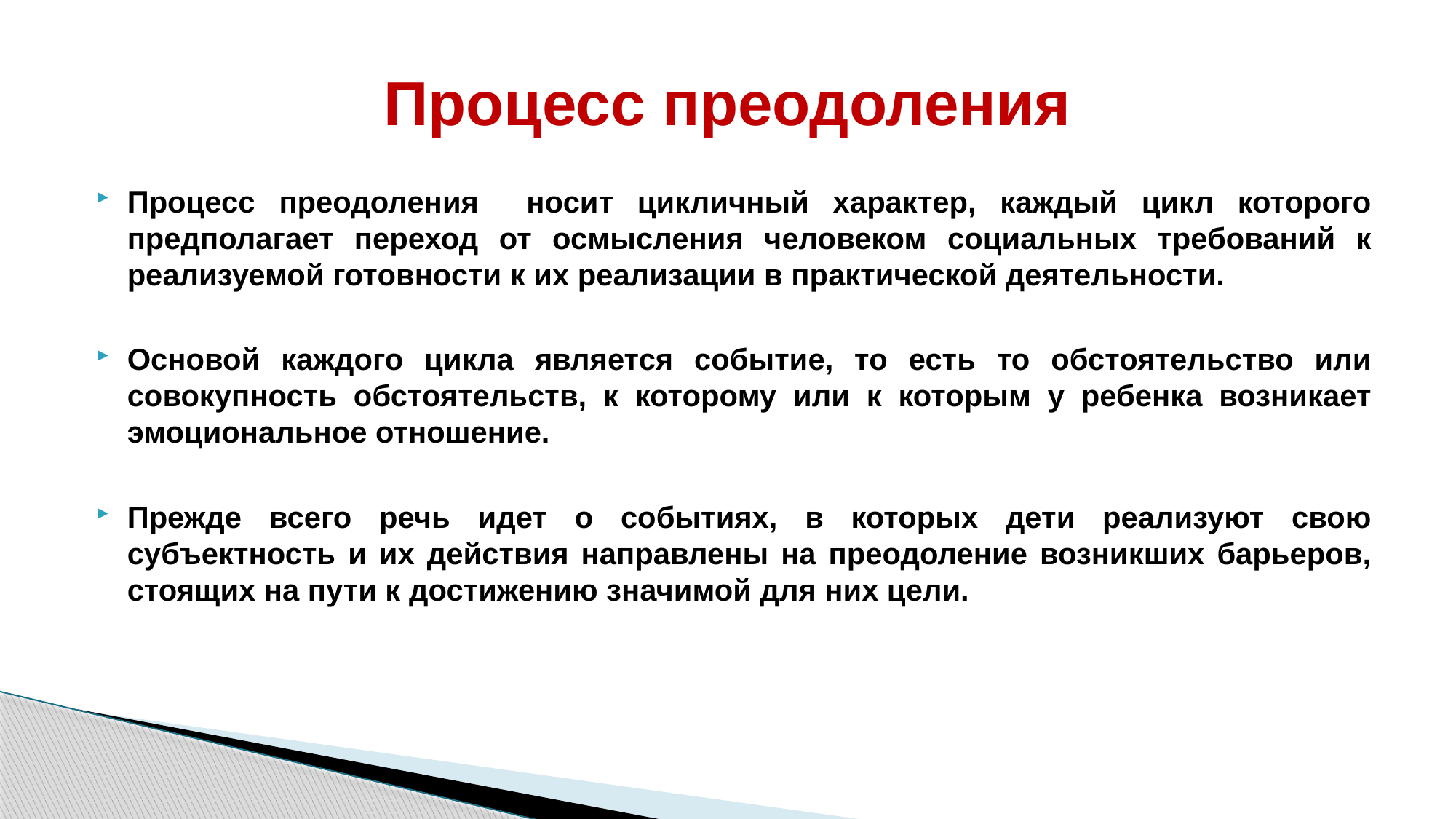

# Процесс преодоления
Процесс преодоления  носит цикличный характер, каждый цикл которого предполагает переход от осмысления человеком социальных требований к реализуемой готовности к их реализации в практической деятельности.

Основой каждого цикла является событие, то есть то обстоятельство или совокупность обстоятельств, к которому или к которым у ребенка возникает эмоциональное отношение.

Прежде всего речь идет о событиях, в которых дети реализуют свою субъектность и их действия направлены на преодоление возникших барьеров, стоящих на пути к достижению значимой для них цели.